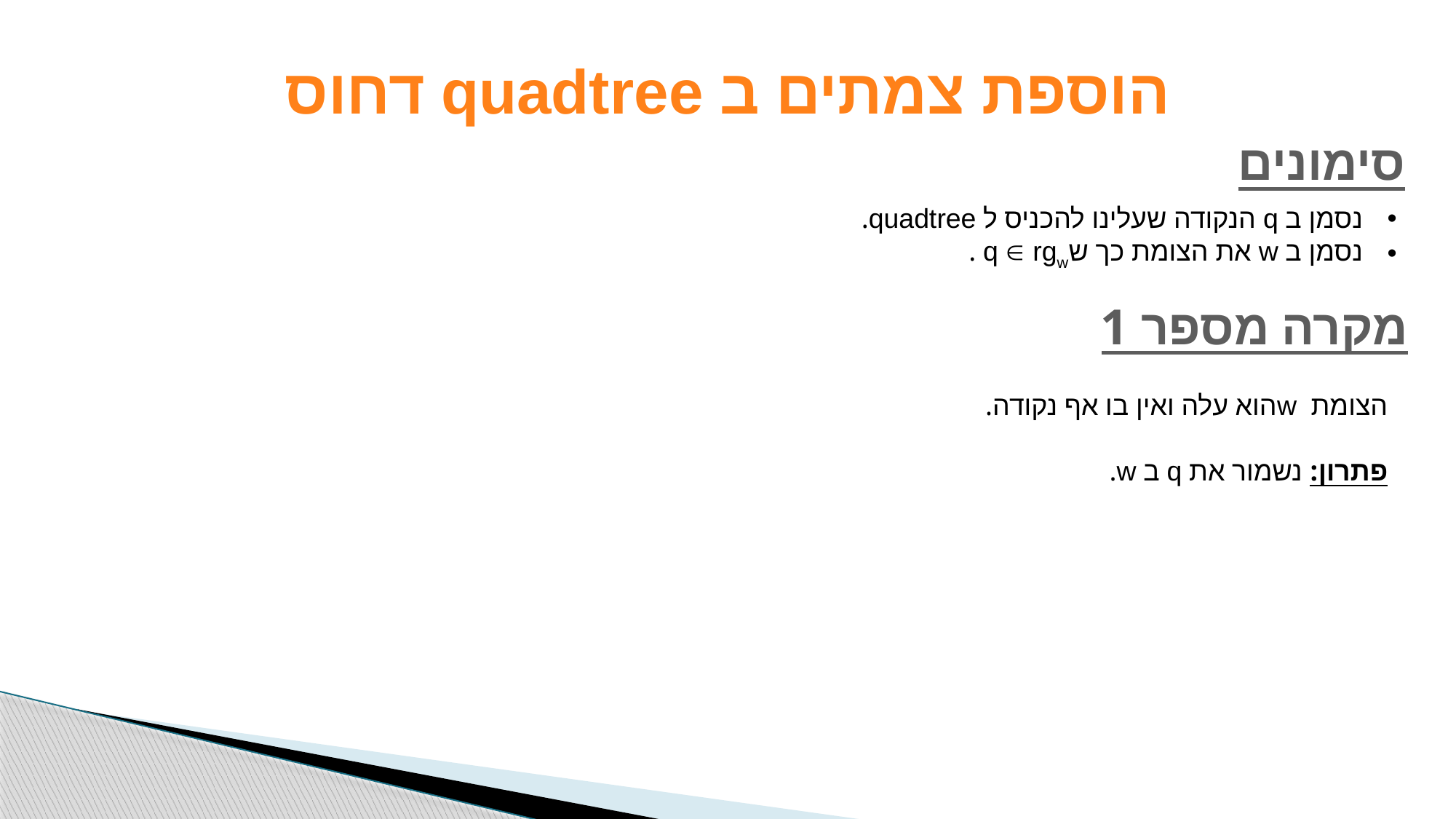

# הוספת צמתים ב quadtree דחוס
סימונים
נסמן ב q הנקודה שעלינו להכניס ל quadtree.
נסמן ב w את הצומת כך שq ∈ rgw .
מקרה מספר 1
הצומת  wהוא עלה ואין בו אף נקודה.

פתרון: נשמור את q ב w.